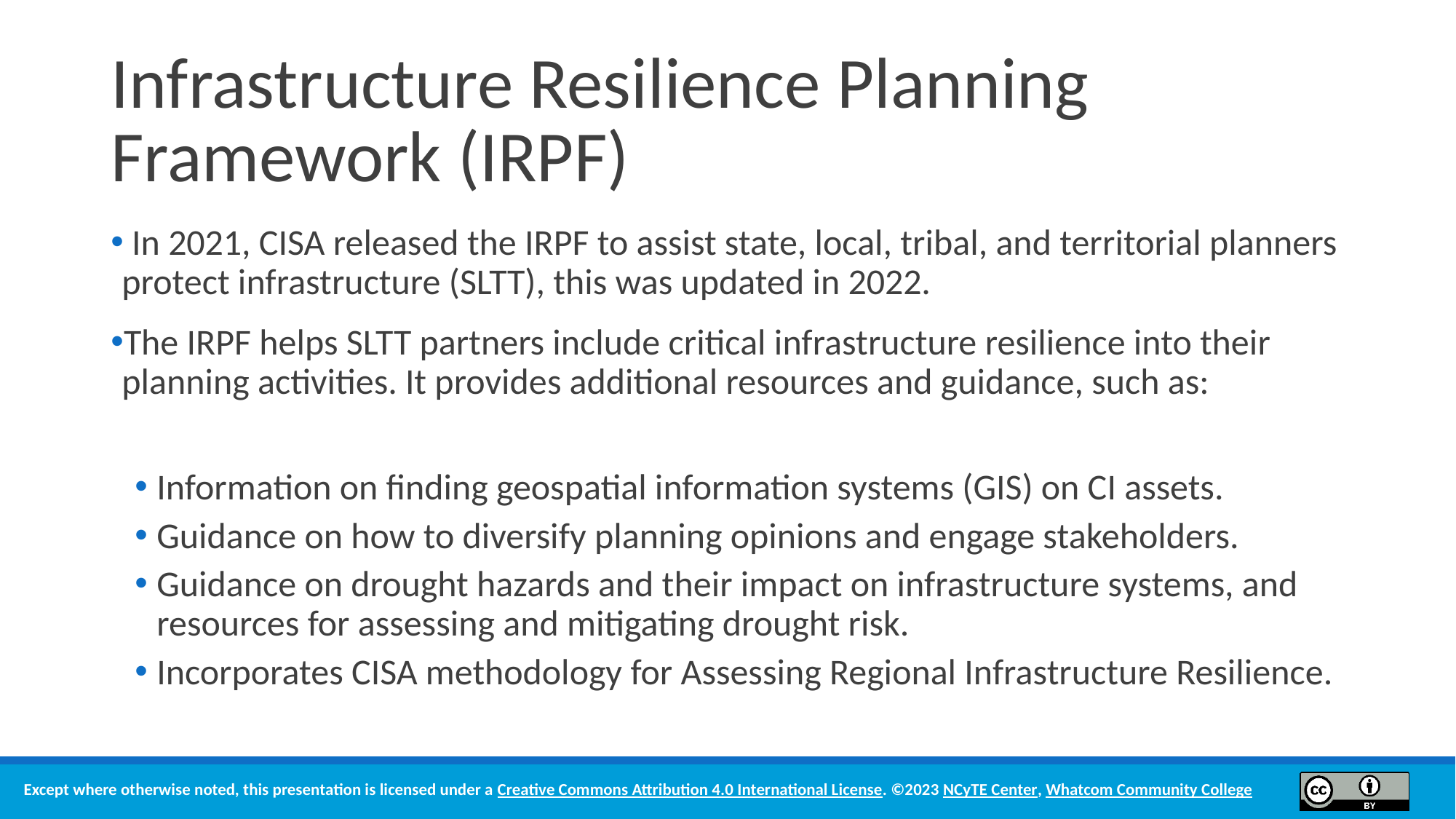

# Infrastructure Resilience Planning Framework (IRPF)
 In 2021, CISA released the IRPF to assist state, local, tribal, and territorial planners protect infrastructure (SLTT), this was updated in 2022.
The IRPF helps SLTT partners include critical infrastructure resilience into their planning activities. It provides additional resources and guidance, such as:

Information on finding geospatial information systems (GIS) on CI assets.
Guidance on how to diversify planning opinions and engage stakeholders.
Guidance on drought hazards and their impact on infrastructure systems, and resources for assessing and mitigating drought risk.
Incorporates CISA methodology for Assessing Regional Infrastructure Resilience.